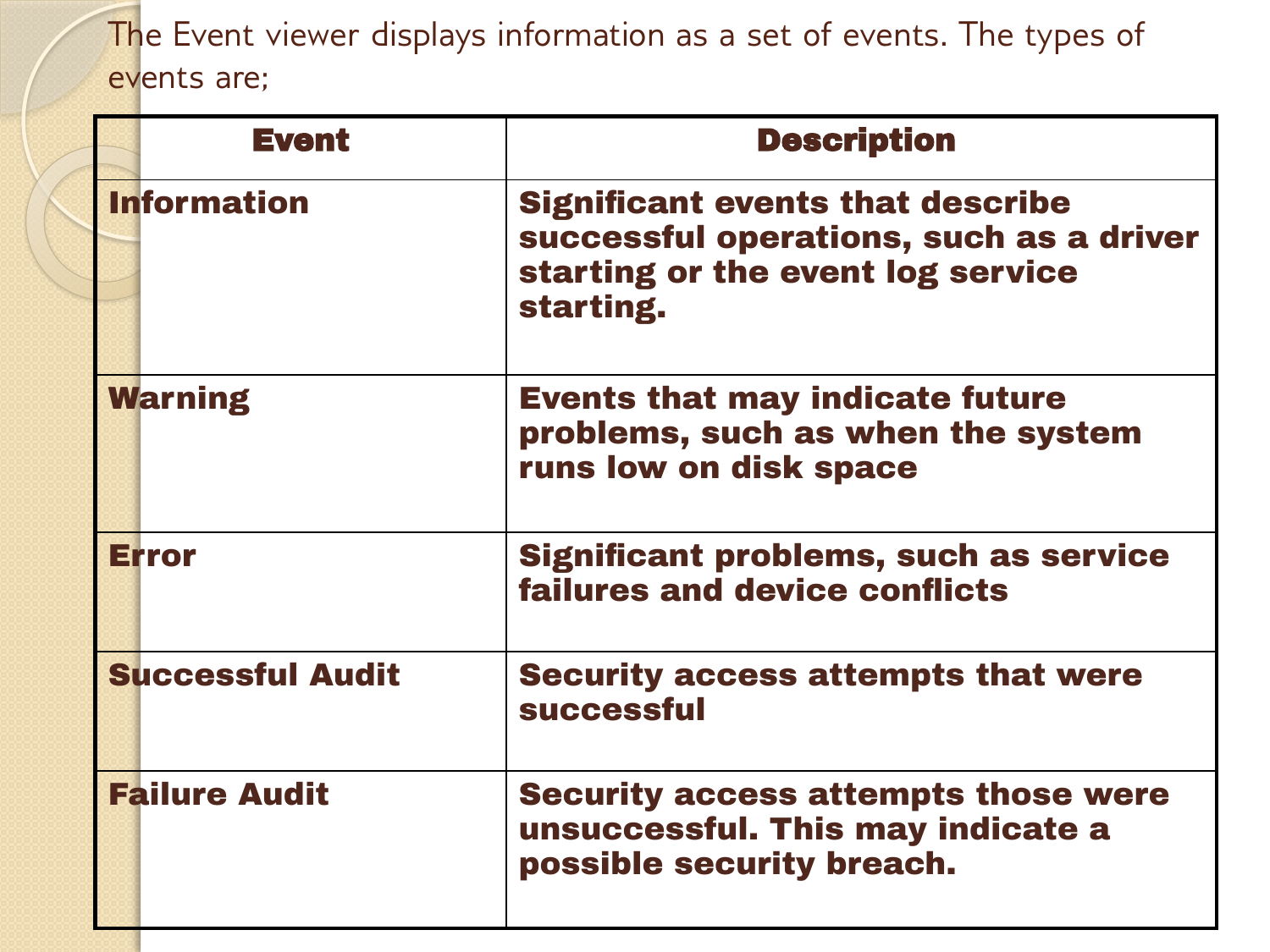

# The Event viewer displays information as a set of events. The types of events are;
| Event | Description |
| --- | --- |
| Information | Significant events that describe successful operations, such as a driver starting or the event log service starting. |
| Warning | Events that may indicate future problems, such as when the system runs low on disk space |
| Error | Significant problems, such as service failures and device conflicts |
| Successful Audit | Security access attempts that were successful |
| Failure Audit | Security access attempts those were unsuccessful. This may indicate a possible security breach. |
55